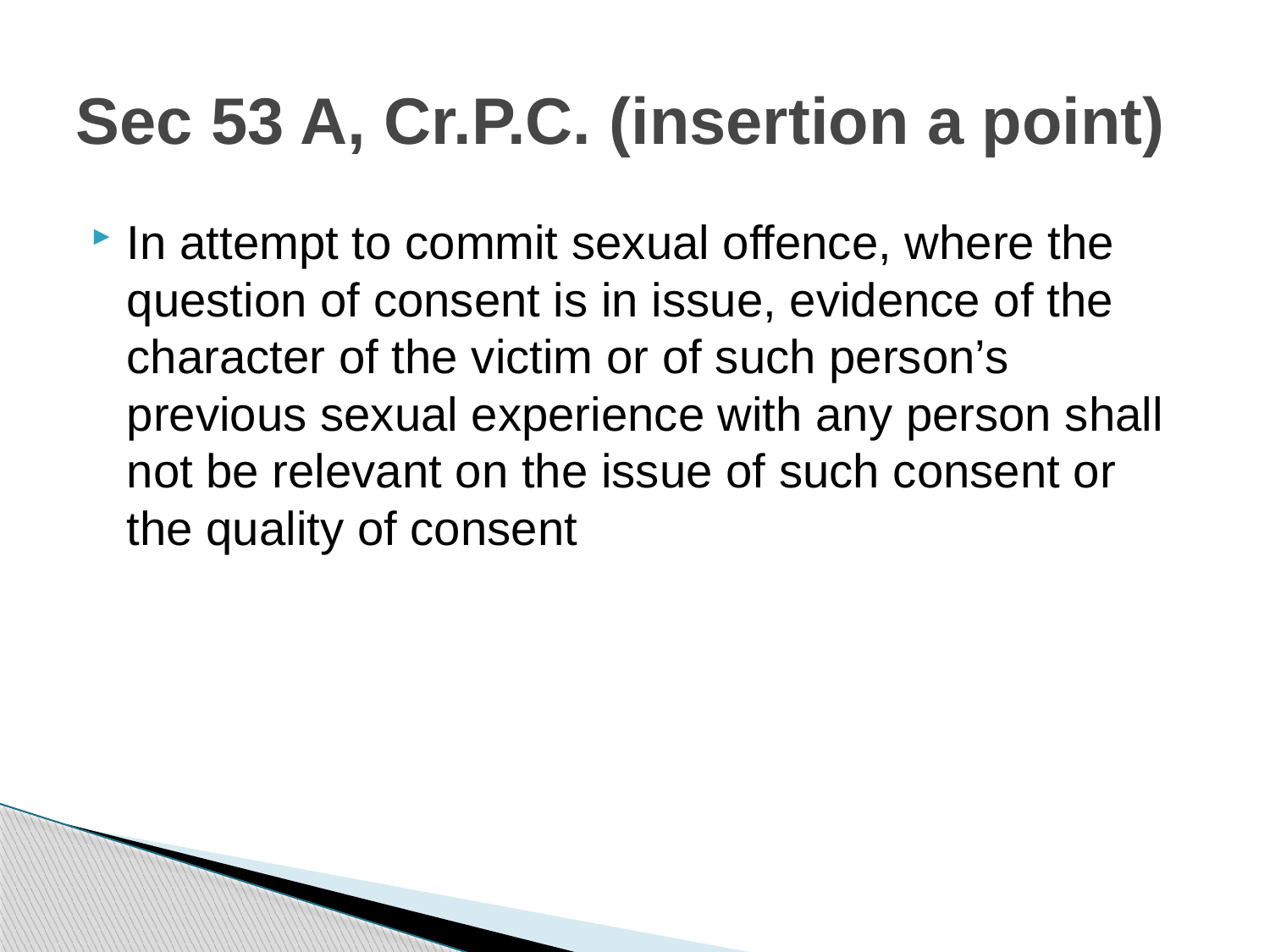

# Sec 53 A, Cr.P.C. (insertion a point)
In attempt to commit sexual offence, where the question of consent is in issue, evidence of the character of the victim or of such person’s previous sexual experience with any person shall not be relevant on the issue of such consent or the quality of consent